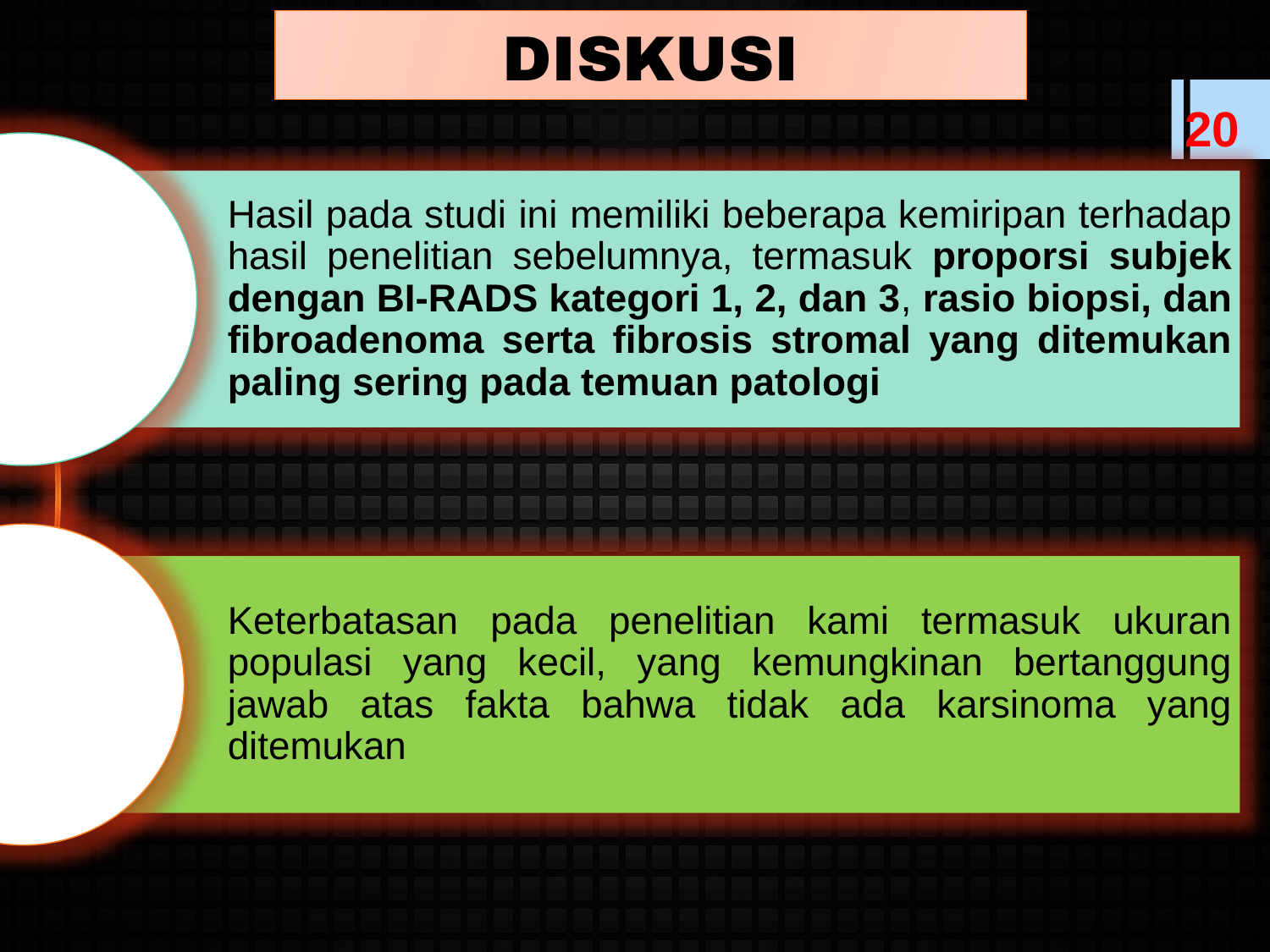

# DISKUSI
Hasil pada studi ini memiliki beberapa kemiripan terhadap hasil penelitian sebelumnya, termasuk proporsi subjek dengan BI-RADS kategori 1, 2, dan 3, rasio biopsi, dan fibroadenoma serta fibrosis stromal yang ditemukan paling sering pada temuan patologi
Keterbatasan pada penelitian kami termasuk ukuran populasi yang kecil, yang kemungkinan bertanggung jawab atas fakta bahwa tidak ada karsinoma yang ditemukan
20